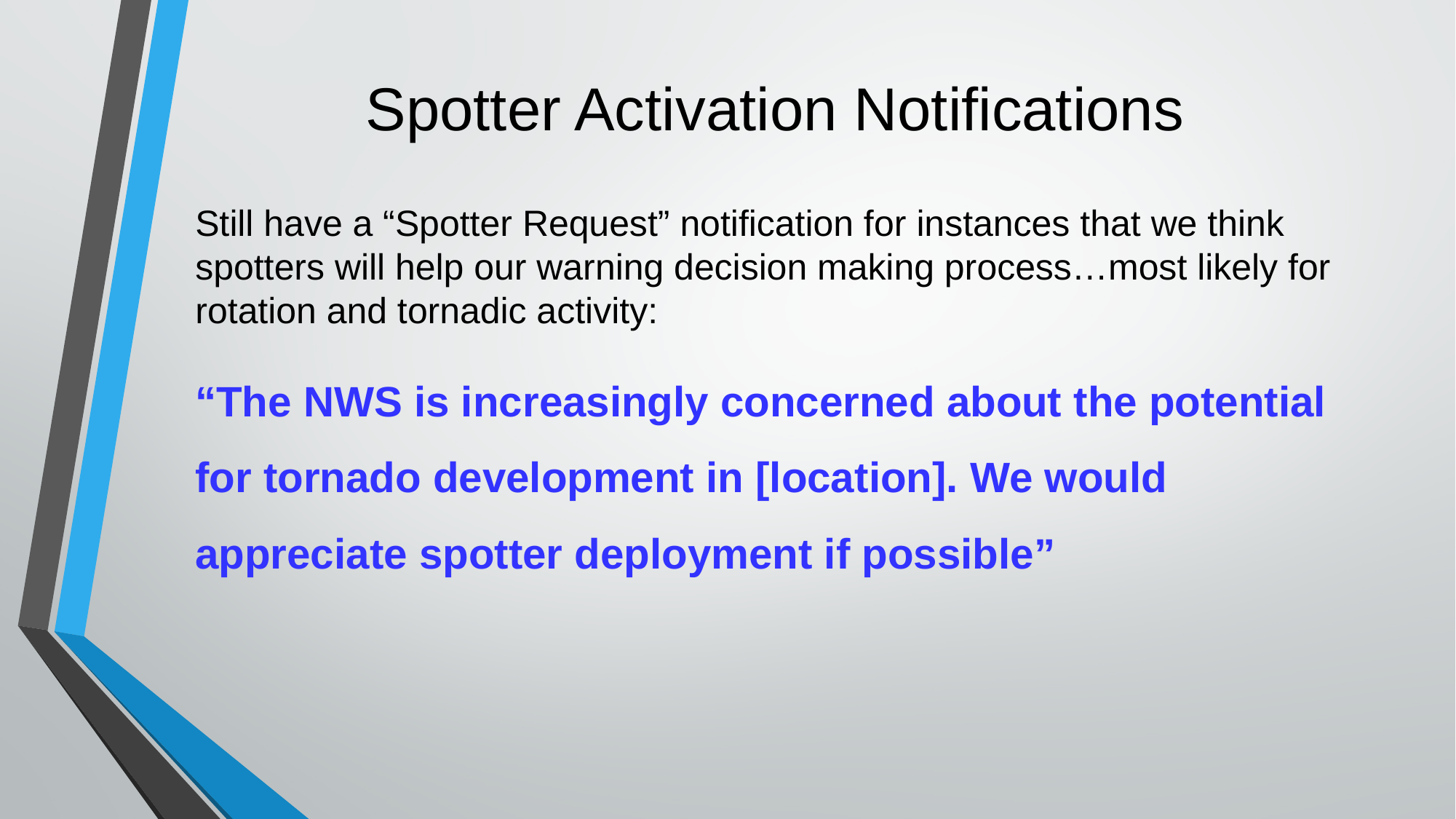

# Spotter Activation Notifications
Still have a “Spotter Request” notification for instances that we think spotters will help our warning decision making process…most likely for rotation and tornadic activity:
“The NWS is increasingly concerned about the potential for tornado development in [location]. We would appreciate spotter deployment if possible”